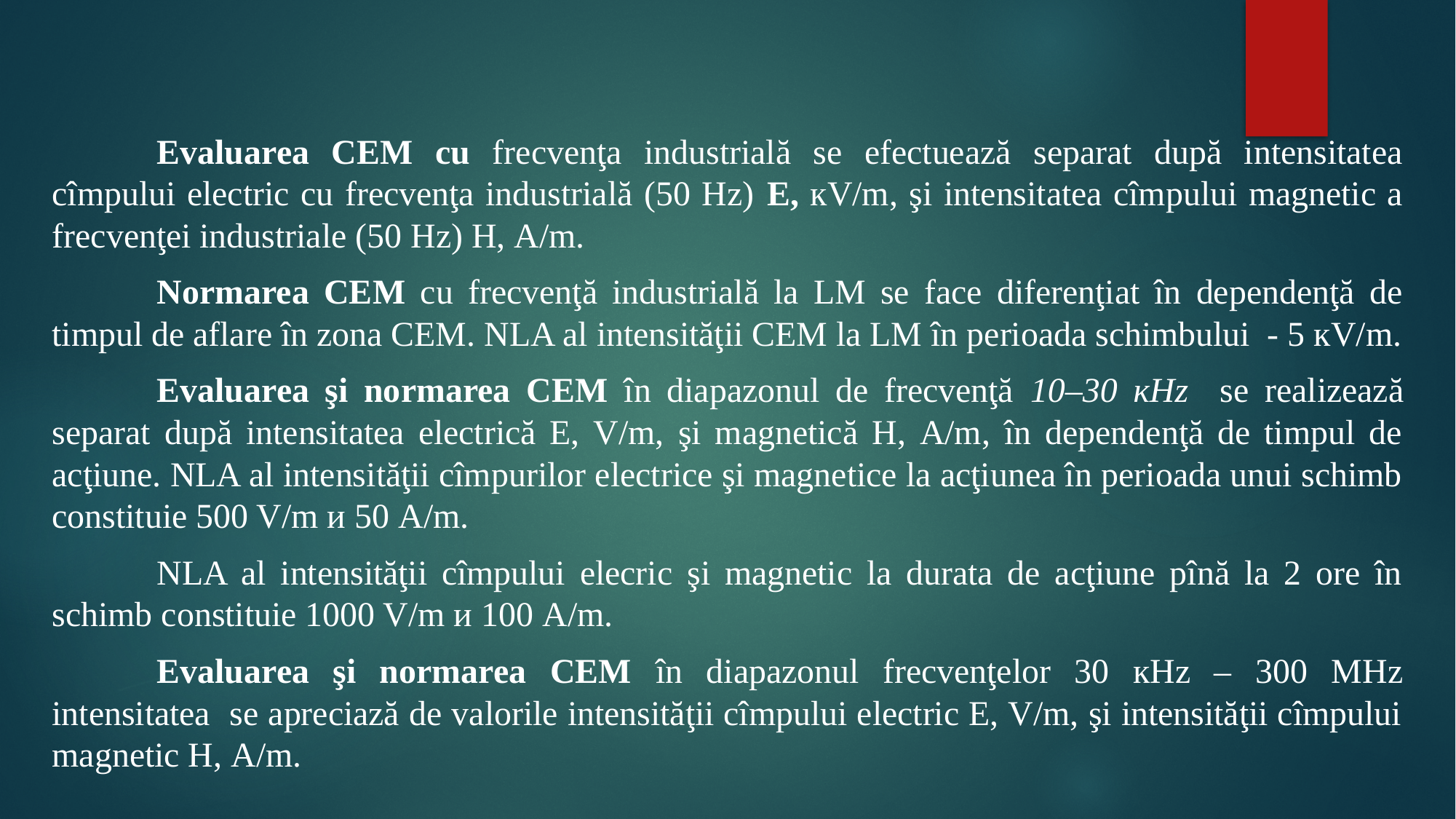

#
	Evaluarea CEM cu frecvenţa industrială se efectuează separat după intensitatea cîmpului electric cu frecvenţa industrială (50 Hz) Е, кV/m, şi intensitatea cîmpului magnetic a frecvenţei industriale (50 Hz) Н, А/m.
	Normarea CEM cu frecvenţă industrială la LM se face diferenţiat în dependenţă de timpul de aflare în zona CEM. NLA al intensităţii CEM la LM în perioada schimbului  - 5 кV/m.
	Evaluarea şi normarea CEM în diapazonul de frecvenţă 10–30 кHz  se realizează separat după intensitatea electrică Е, V/m, şi magnetică Н, А/m, în dependenţă de timpul de acţiune. NLA al intensităţii cîmpurilor electrice şi magnetice la acţiunea în perioada unui schimb constituie 500 V/m и 50 А/m.
	NLA al intensităţii cîmpului elecric şi magnetic la durata de acţiune pînă la 2 ore în schimb constituie 1000 V/m и 100 А/m.
	Evaluarea şi normarea CEM în diapazonul frecvenţelor 30 кHz – 300 МHz intensitatea  se apreciază de valorile intensităţii cîmpului electric Е, V/m, şi intensităţii cîmpului magnetic Н, А/m.